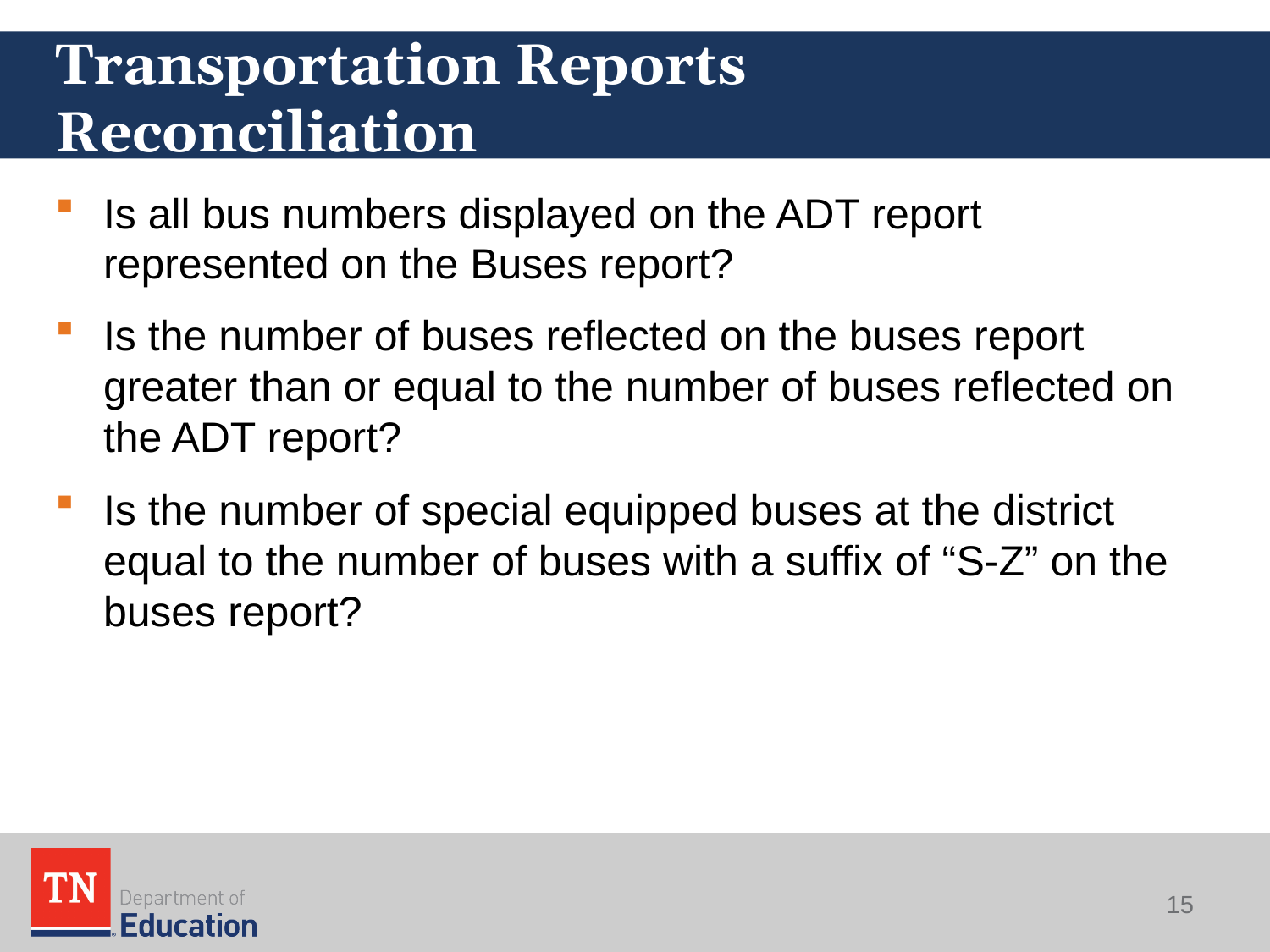

# Transportation Reports Reconciliation
Is all bus numbers displayed on the ADT report represented on the Buses report?
Is the number of buses reflected on the buses report greater than or equal to the number of buses reflected on the ADT report?
Is the number of special equipped buses at the district  equal to the number of buses with a suffix of “S-Z” on the buses report?
15